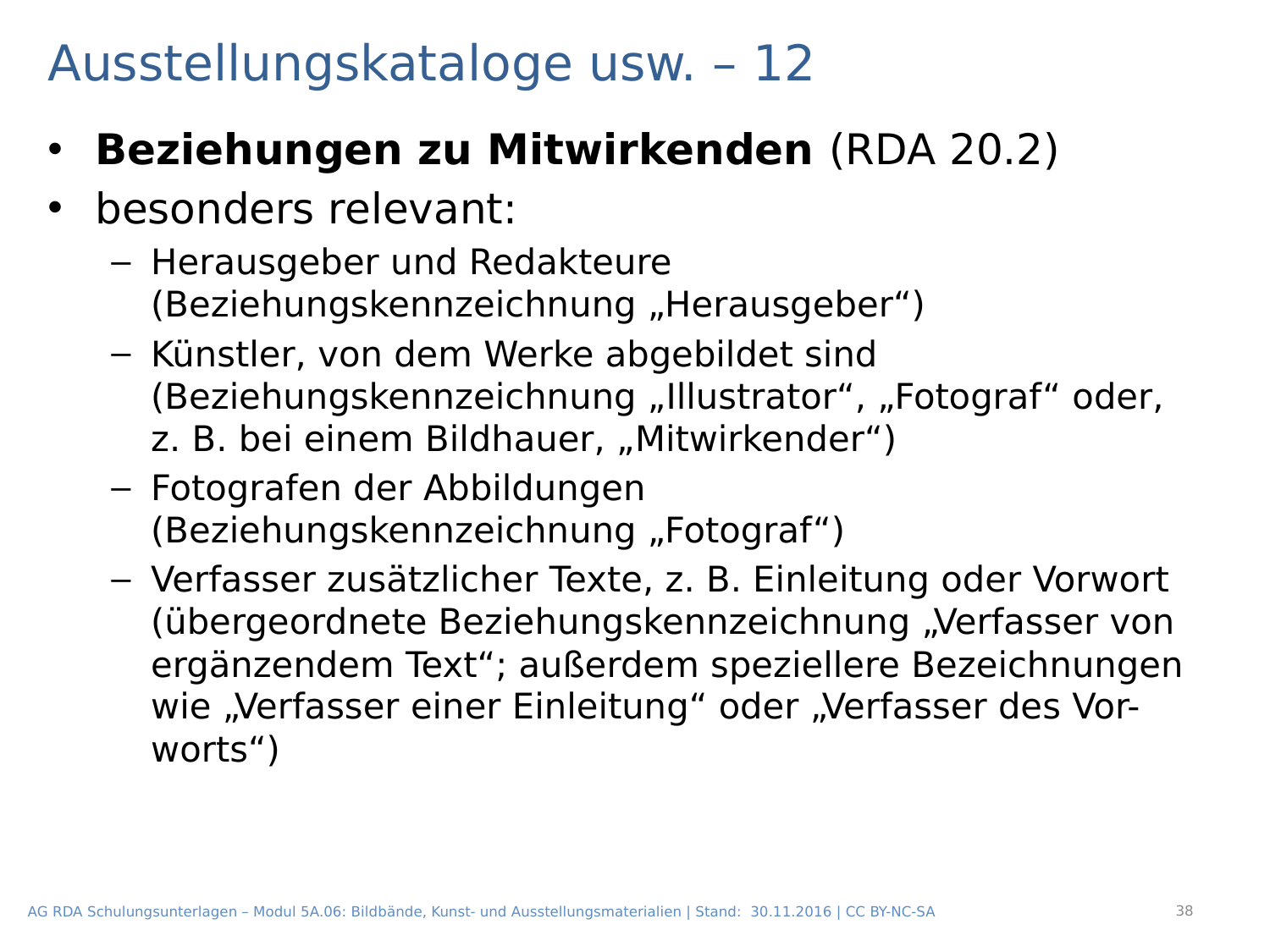

# Ausstellungskataloge usw. – 12
Beziehungen zu Mitwirkenden (RDA 20.2)
besonders relevant:
Herausgeber und Redakteure
(Beziehungskennzeichnung „Herausgeber“)
Künstler, von dem Werke abgebildet sind (Beziehungskennzeichnung „Illustrator“, „Fotograf“ oder,
z. B. bei einem Bildhauer, „Mitwirkender“)
Fotografen der Abbildungen
(Beziehungskennzeichnung „Fotograf“)
Verfasser zusätzlicher Texte, z. B. Einleitung oder Vorwort (übergeordnete Bezie­hungskennzeichnung „Verfasser von ergänzendem Text“; außerdem speziellere Bezeichnungen wie „Verfasser einer Einleitung“ oder „Verfasser des Vor-worts“)
38
AG RDA Schulungsunterlagen – Modul 5A.06: Bildbände, Kunst- und Ausstellungsmaterialien | Stand:  30.11.2016 | CC BY-NC-SA